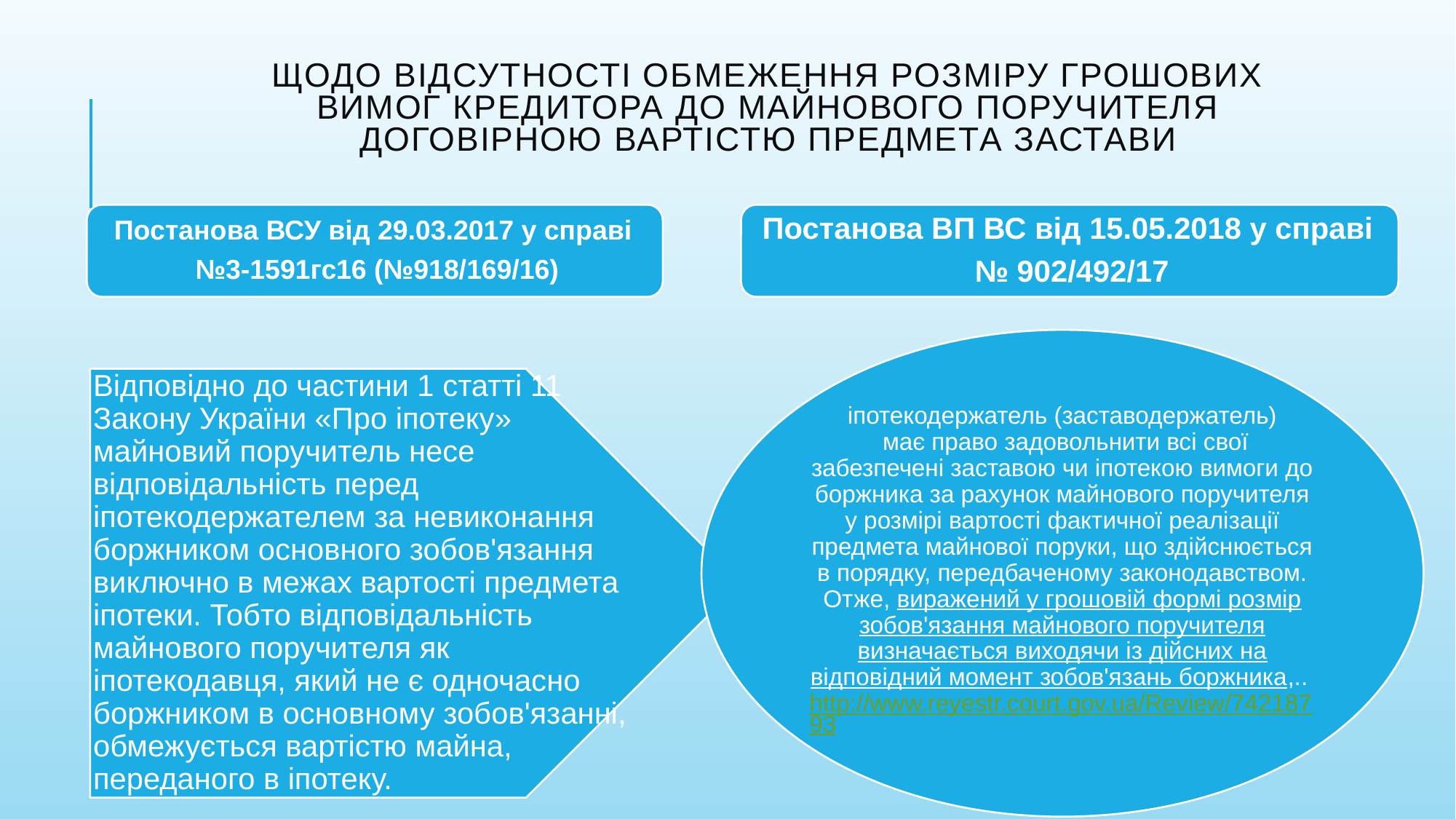

# Щодо відсутності обмеження розміру грошових вимог кредитора до майнового поручителя договірною вартістю предмета застави
Постанова ВСУ від 29.03.2017 у справі
№3-1591гс16 (№918/169/16)
Постанова ВП ВС від 15.05.2018 у справі
№ 902/492/17
іпотекодержатель (заставодержатель)
 має право задовольнити всі свої забезпечені заставою чи іпотекою вимоги до боржника за рахунок майнового поручителя у розмірі вартості фактичної реалізації предмета майнової поруки, що здійснюється в порядку, передбаченому законодавством.
Отже, виражений у грошовій формі розмір зобов'язання майнового поручителя визначається виходячи із дійсних на відповідний момент зобов'язань боржника,.. http://www.reyestr.court.gov.ua/Review/74218793
Відповідно до частини 1 статті 11 Закону України «Про іпотеку» майновий поручитель несе відповідальність перед іпотекодержателем за невиконання боржником основного зобов'язання виключно в межах вартості предмета іпотеки. Тобто відповідальність майнового поручителя як іпотекодавця, який не є одночасно боржником в основному зобов'язанні, обмежується вартістю майна, переданого в іпотеку.